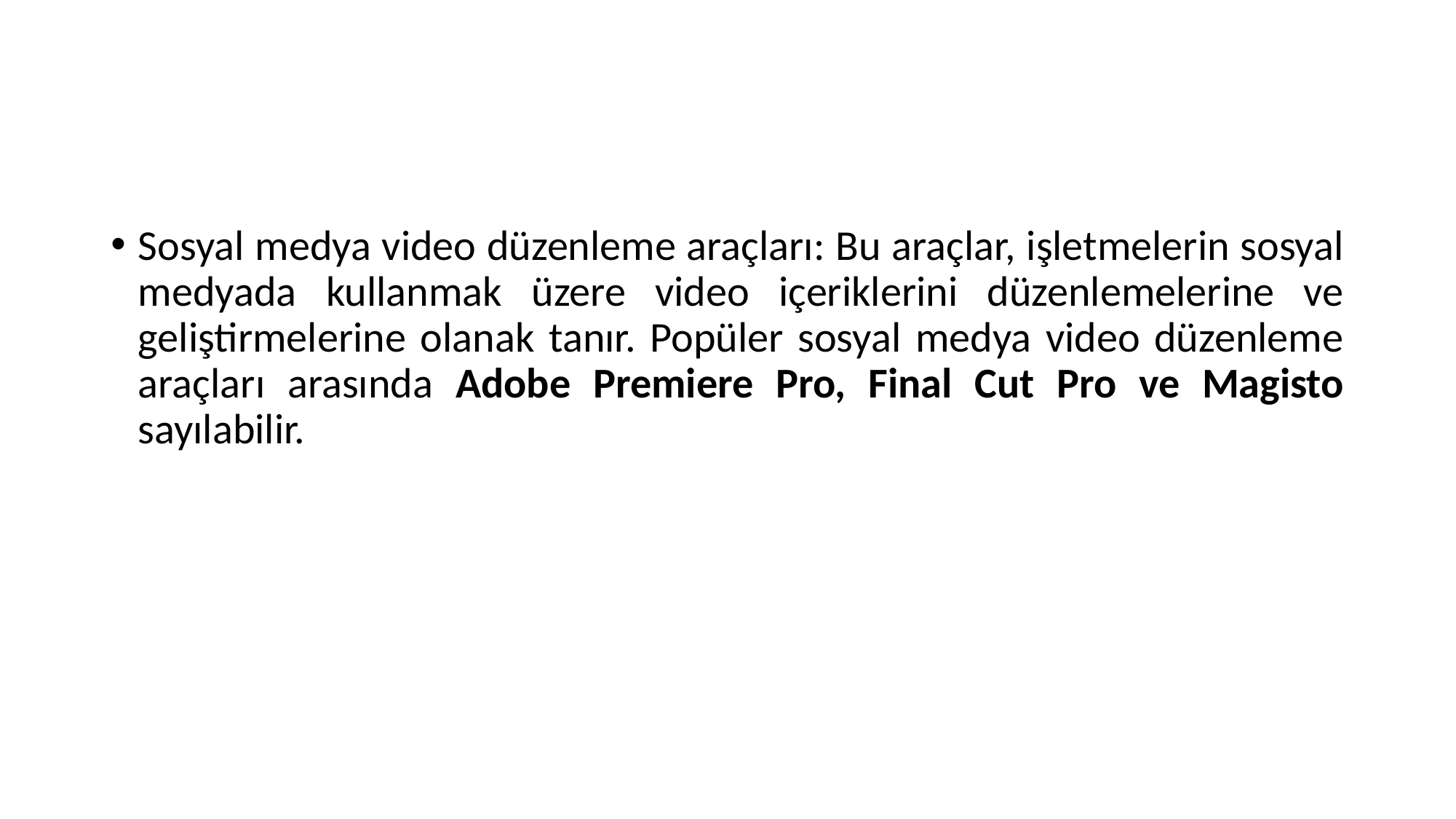

#
Sosyal medya video düzenleme araçları: Bu araçlar, işletmelerin sosyal medyada kullanmak üzere video içeriklerini düzenlemelerine ve geliştirmelerine olanak tanır. Popüler sosyal medya video düzenleme araçları arasında Adobe Premiere Pro, Final Cut Pro ve Magisto sayılabilir.